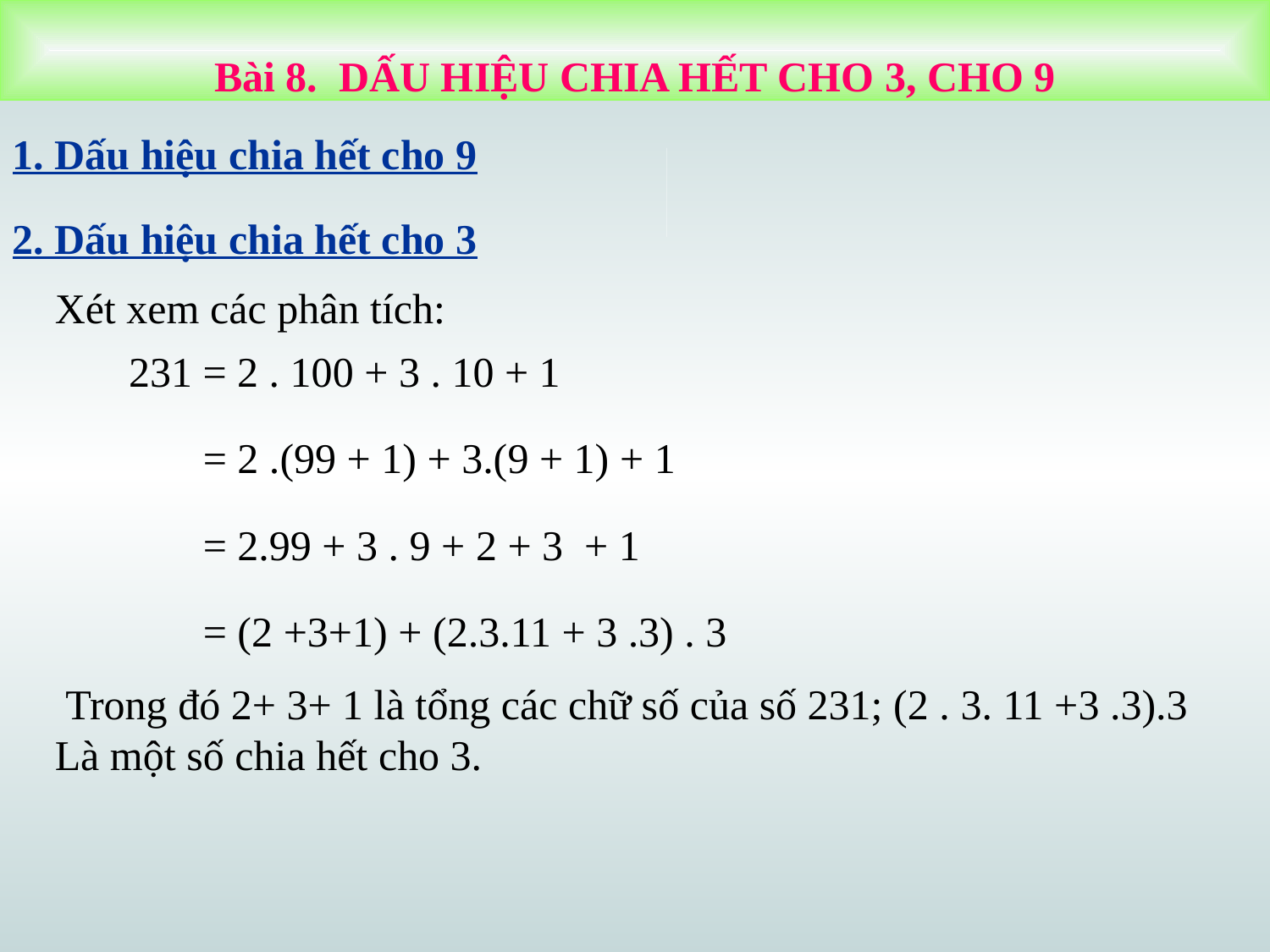

Bài 8.  DẤU HIỆU CHIA HẾT CHO 3, CHO 9
1. Dấu hiệu chia hết cho 9

2. Dấu hiệu chia hết cho 3

Xét xem các phân tích:

231 = 2 . 100 + 3 . 10 + 1
       = 2 .(99 + 1) + 3.(9 + 1) + 1
       = 2.99 + 3 . 9 + 2 + 3  + 1
       = (2 +3+1) + (2.3.11 + 3 .3) . 3

 Trong đó 2+ 3+ 1 là tổng các chữ số của số 231; (2 . 3. 11 +3 .3).3
Là một số chia hết cho 3.